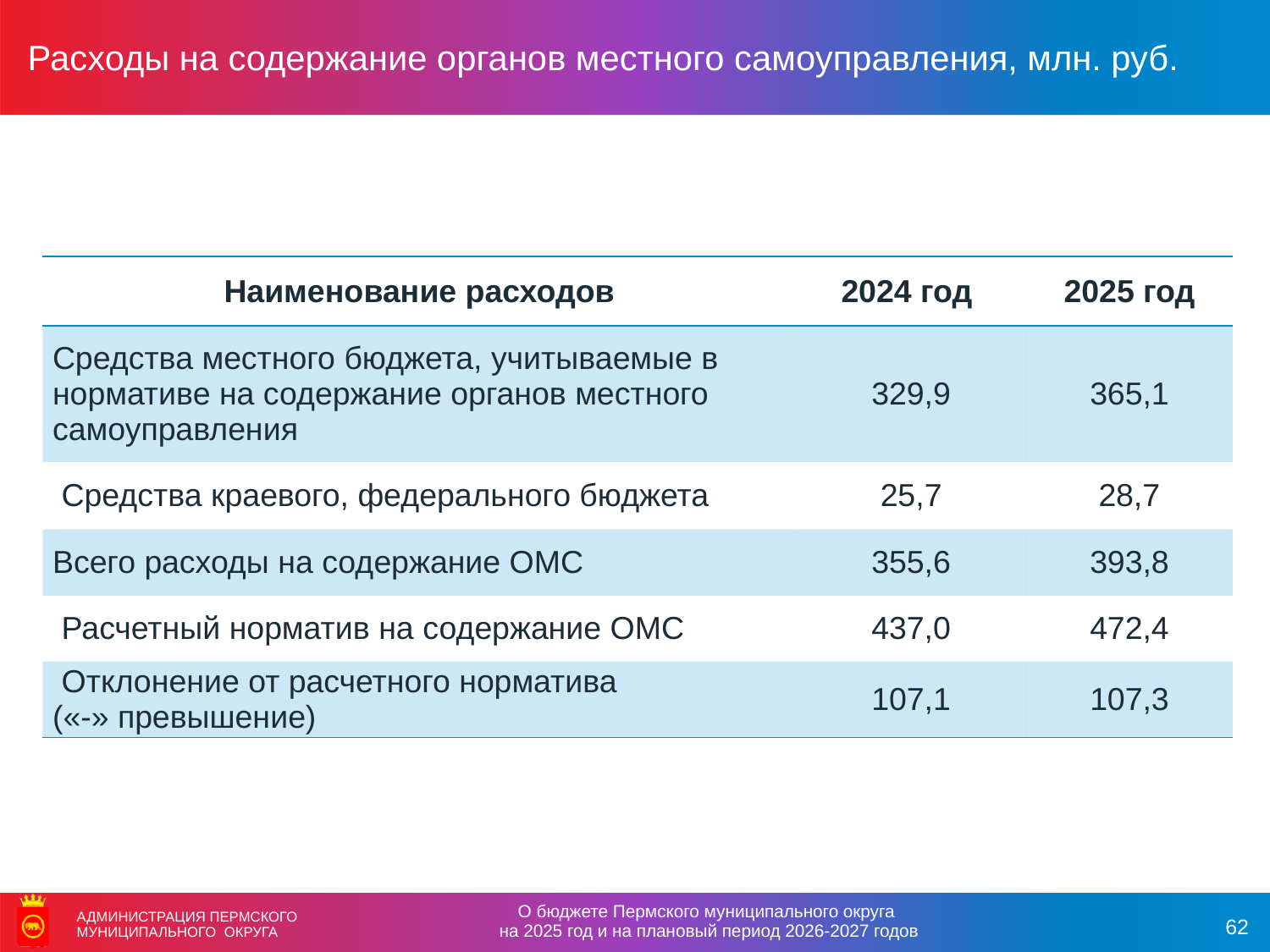

Расходы на содержание органов местного самоуправления, млн. руб.

АДМИНИСТРАЦИЯ ПЕРМСКОГО МУНИЦИПАЛЬНОГО  ОКРУГА
| Наименование расходов | 2024 год | 2025 год |
| --- | --- | --- |
| Средства местного бюджета, учитываемые в нормативе на содержание органов местного самоуправления | 329,9 | 365,1 |
| Средства краевого, федерального бюджета | 25,7 | 28,7 |
| Всего расходы на содержание ОМС | 355,6 | 393,8 |
| Расчетный норматив на содержание ОМС | 437,0 | 472,4 |
| Отклонение от расчетного норматива («-» превышение) | 107,1 | 107,3 |
О бюджете Пермского муниципального округа
на 2025 год и на плановый период 2026-2027 годов
АДМИНИСТРАЦИЯ ПЕРМСКОГО МУНИЦИПАЛЬНОГО  ОКРУГА